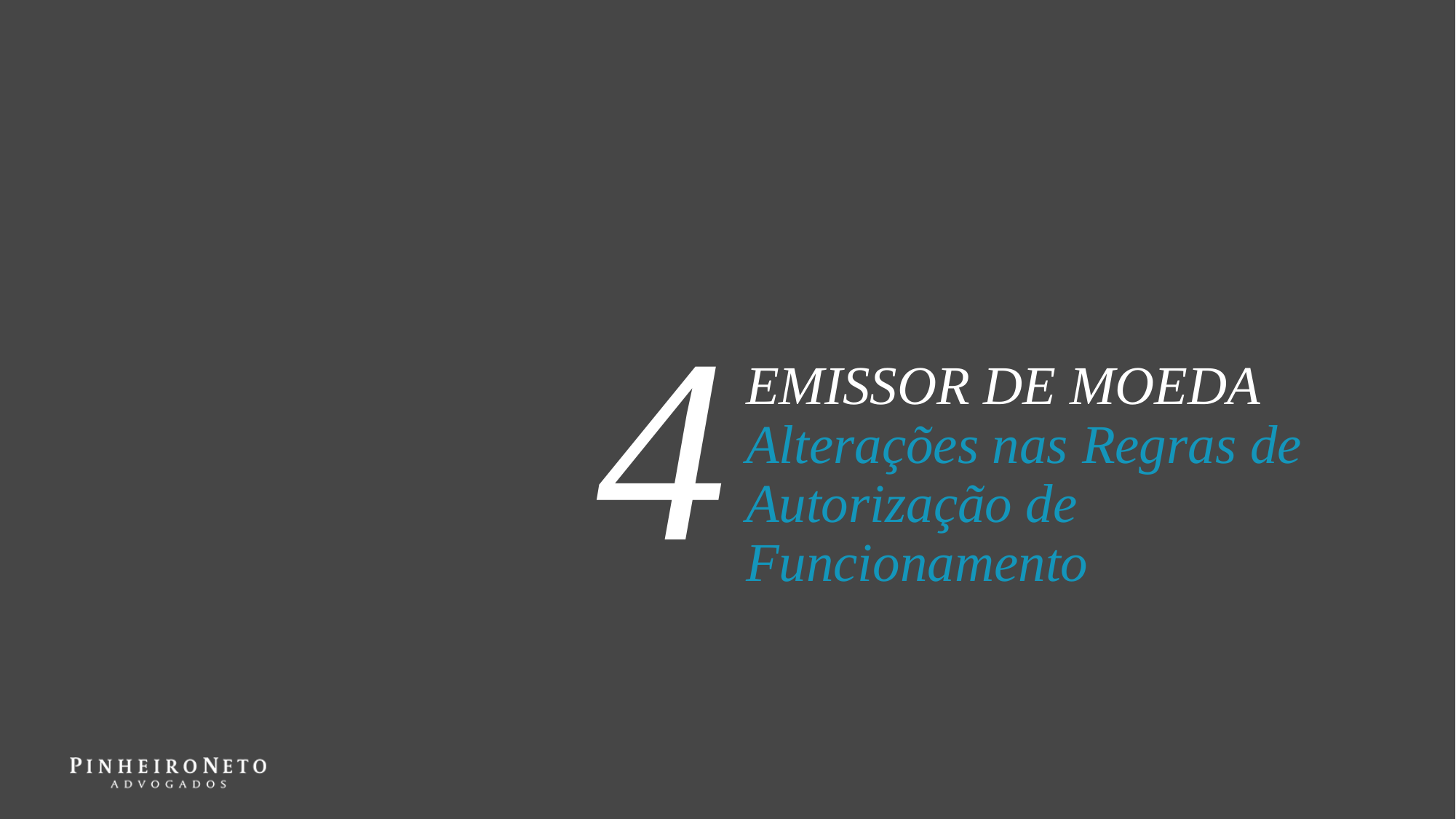

4
EMISSOR DE MOEDA Alterações nas Regras de Autorização de Funcionamento